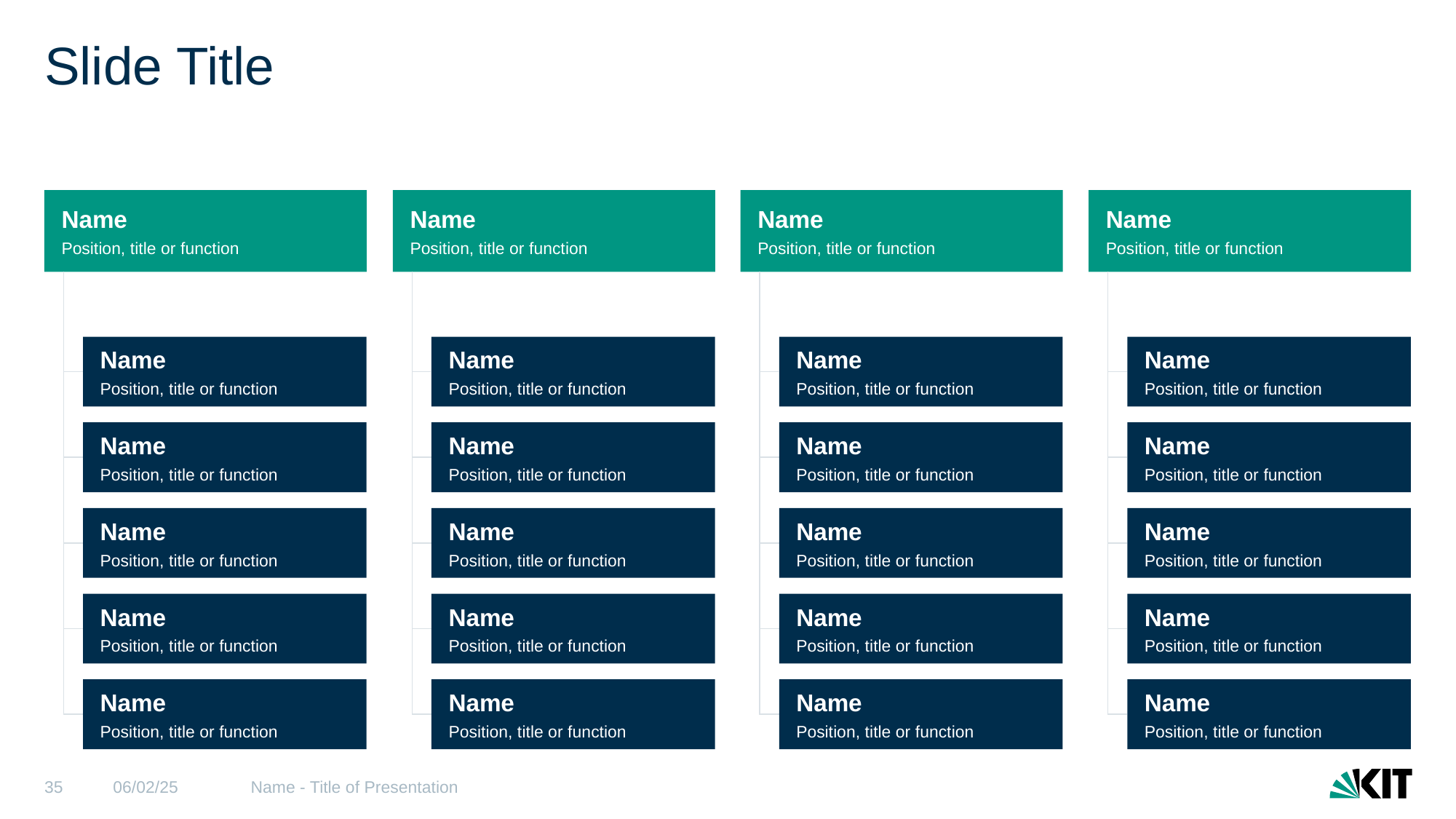

# Slide Title
Name
Position, title or function
Name
Position, title or function
Name
Position, title or function
Name
Position, title or function
Name
Position, title or function
Name
Position, title or function
Name
Position, title or function
Name
Position, title or function
Name
Position, title or function
Name
Position, title or function
Name
Position, title or function
Name
Position, title or function
Name
Position, title or function
Name
Position, title or function
Name
Position, title or function
Name
Position, title or function
Name
Position, title or function
Name
Position, title or function
Name
Position, title or function
Name
Position, title or function
Name
Position, title or function
Name
Position, title or function
Name
Position, title or function
Name
Position, title or function
35
06/02/25
Name - Title of Presentation